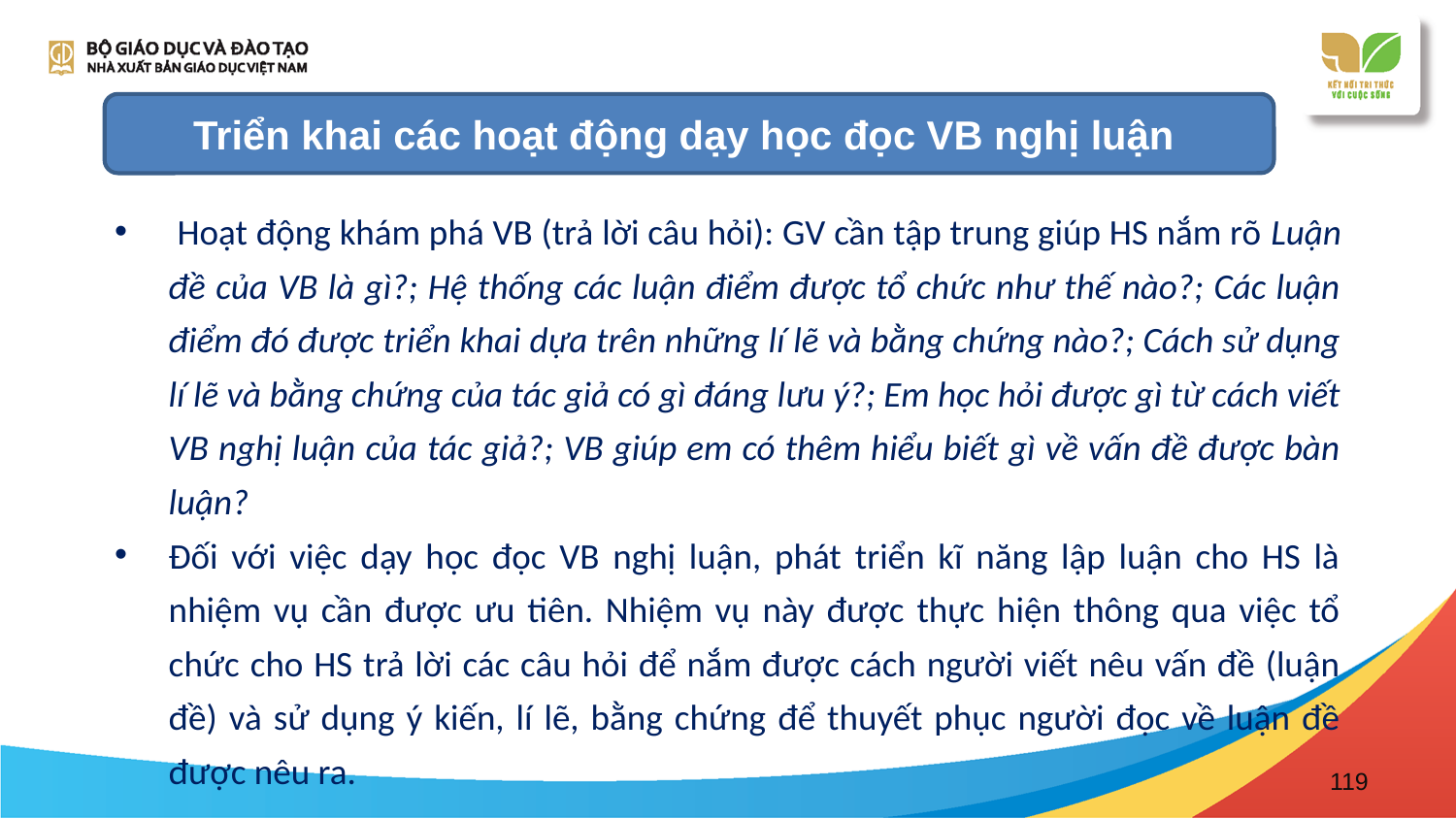

Triển khai các hoạt động dạy học đọc VB nghị luận
 Hoạt động khám phá VB (trả lời câu hỏi): GV cần tập trung giúp HS nắm rõ Luận đề của VB là gì?; Hệ thống các luận điểm được tổ chức như thế nào?; Các luận điểm đó được triển khai dựa trên những lí lẽ và bằng chứng nào?; Cách sử dụng lí lẽ và bằng chứng của tác giả có gì đáng lưu ý?; Em học hỏi được gì từ cách viết VB nghị luận của tác giả?; VB giúp em có thêm hiểu biết gì về vấn đề được bàn luận?
Đối với việc dạy học đọc VB nghị luận, phát triển kĩ năng lập luận cho HS là nhiệm vụ cần được ưu tiên. Nhiệm vụ này được thực hiện thông qua việc tổ chức cho HS trả lời các câu hỏi để nắm được cách người viết nêu vấn đề (luận đề) và sử dụng ý kiến, lí lẽ, bằng chứng để thuyết phục người đọc về luận đề được nêu ra.

119